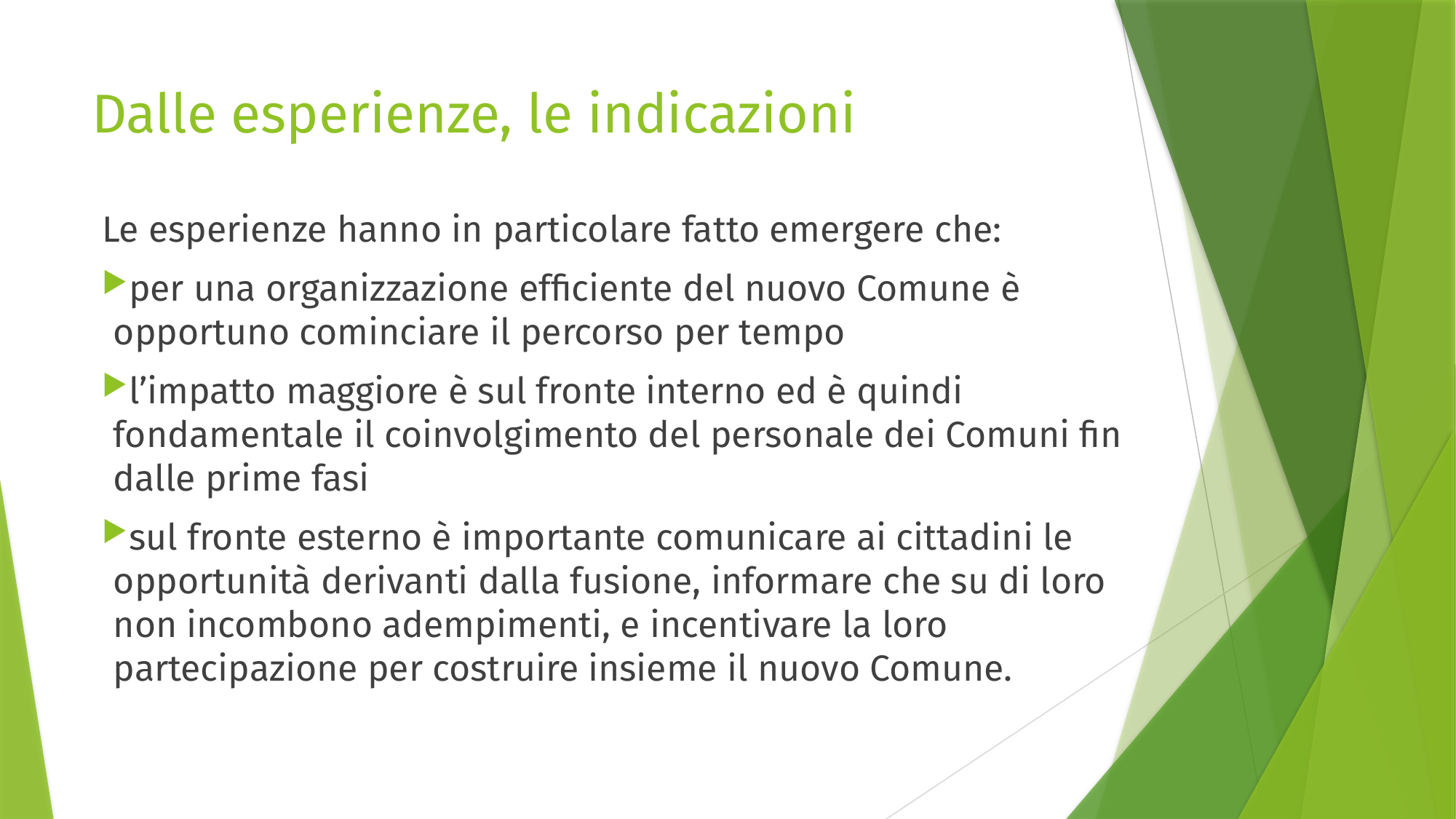

# Dalle esperienze, le indicazioni
Le esperienze hanno in particolare fatto emergere che:
per una organizzazione efficiente del nuovo Comune è opportuno cominciare il percorso per tempo
l’impatto maggiore è sul fronte interno ed è quindi fondamentale il coinvolgimento del personale dei Comuni fin dalle prime fasi
sul fronte esterno è importante comunicare ai cittadini le opportunità derivanti dalla fusione, informare che su di loro non incombono adempimenti, e incentivare la loro partecipazione per costruire insieme il nuovo Comune.